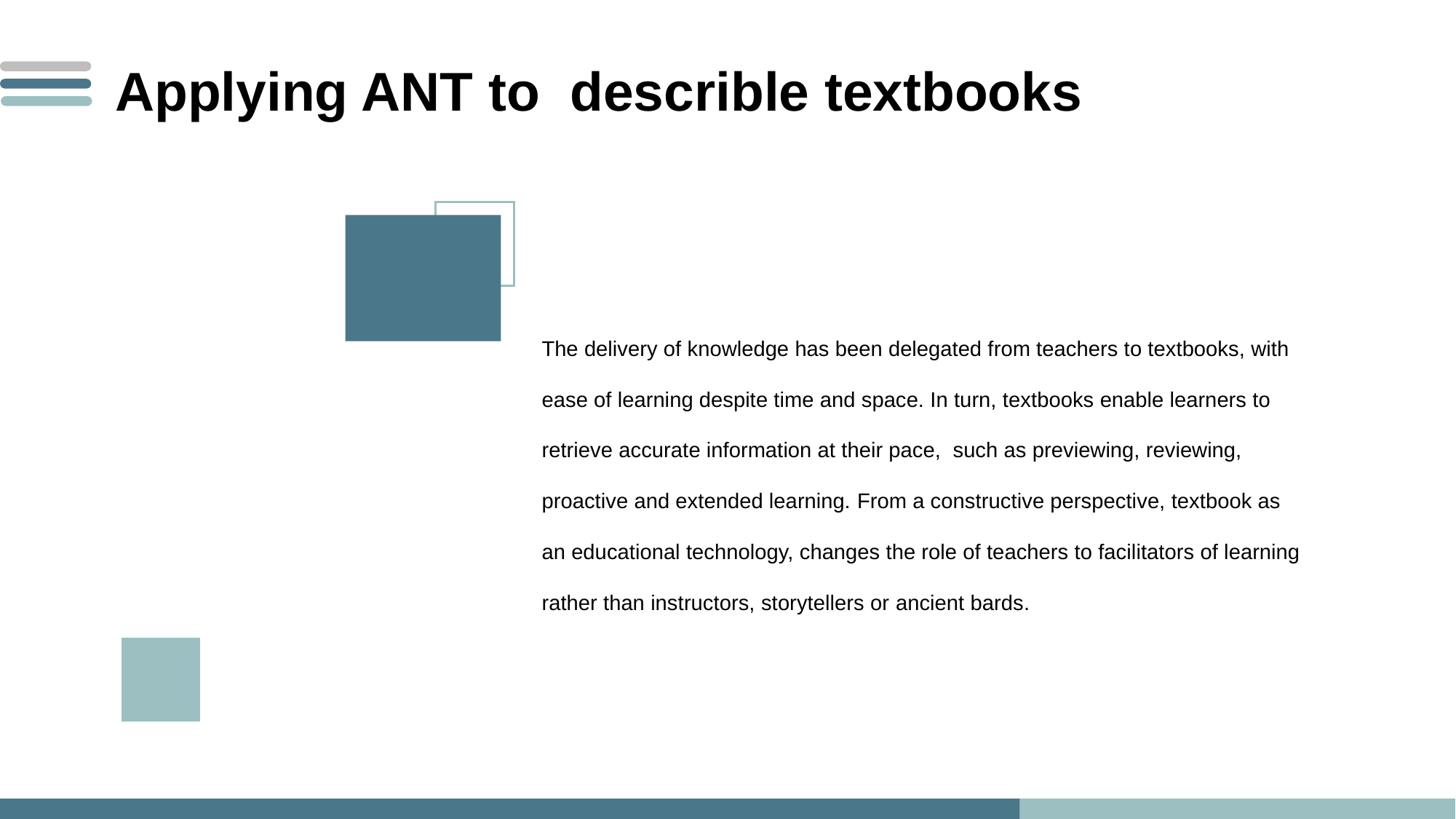

Applying ANT to  describle textbooks

The delivery of knowledge has been delegated from teachers to textbooks, with ease of learning despite time and space. In turn, textbooks enable learners to retrieve accurate information at their pace,  such as previewing, reviewing, proactive and extended learning. From a constructive perspective, textbook as an educational technology, changes the role of teachers to facilitators of learning rather than instructors, storytellers or ancient bards.